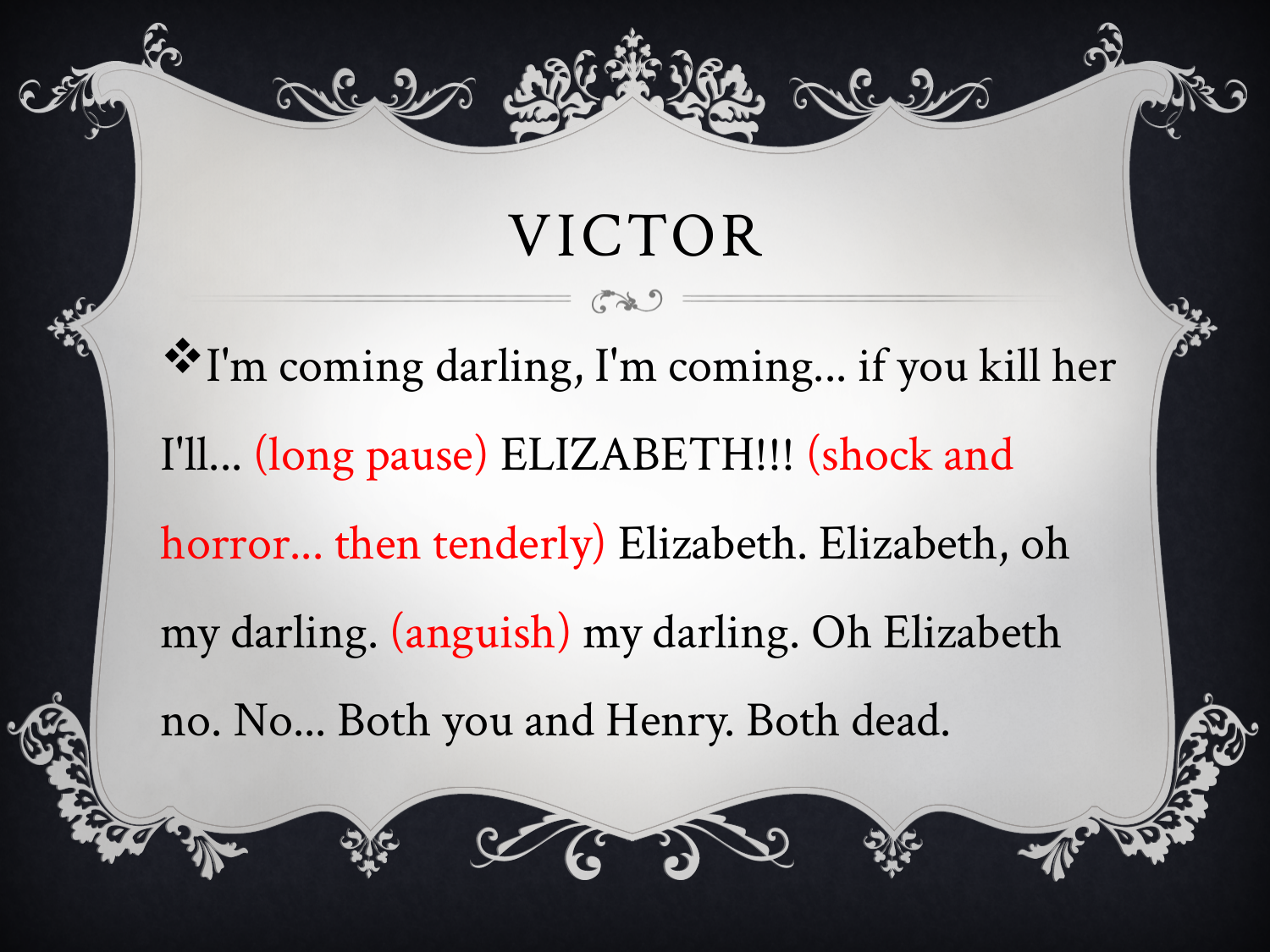

# victor
I'm coming darling, I'm coming... if you kill her I'll... (long pause) ELIZABETH!!! (shock and horror... then tenderly) Elizabeth. Elizabeth, oh my darling. (anguish) my darling. Oh Elizabeth no. No... Both you and Henry. Both dead.